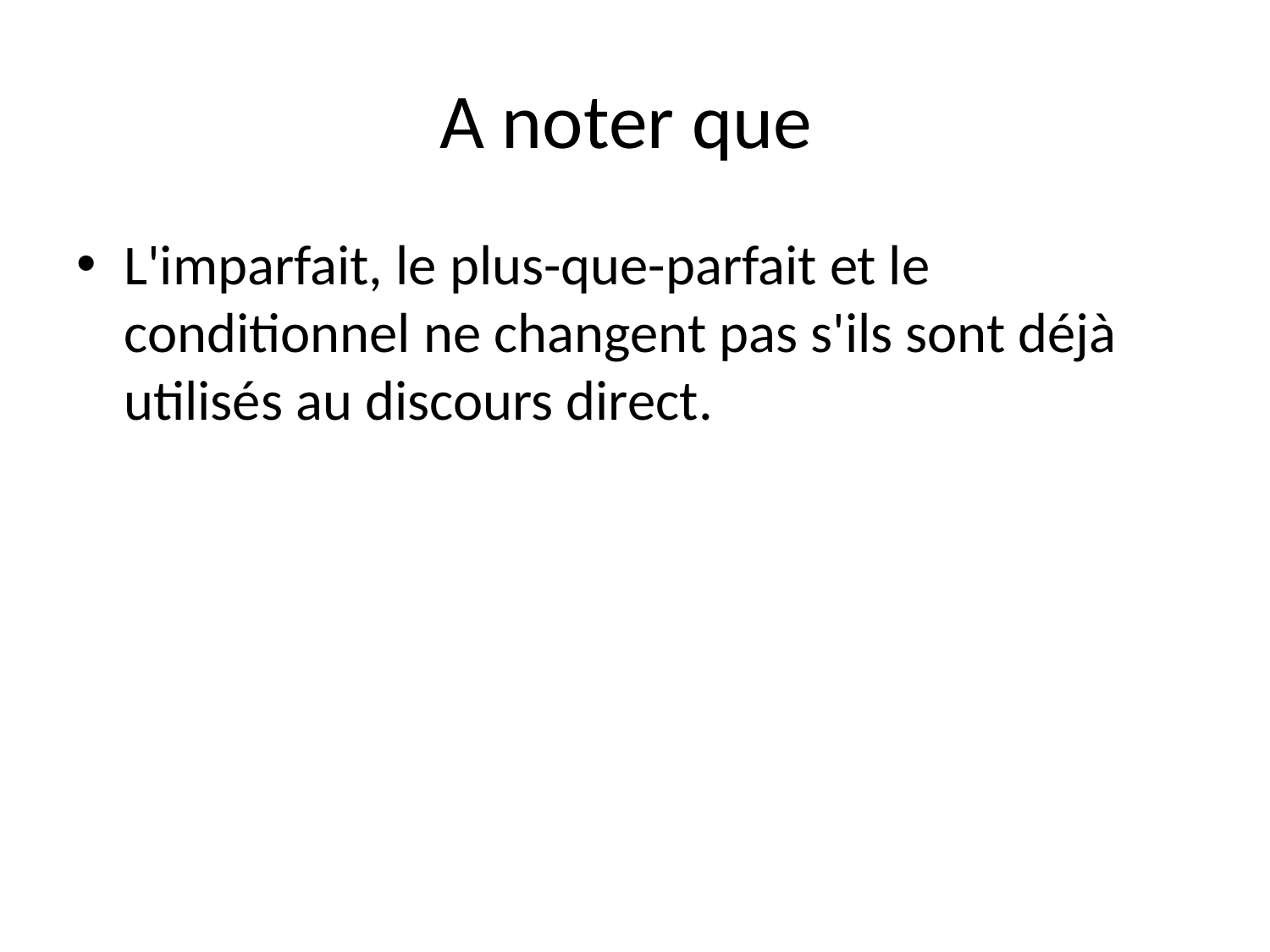

# A noter que
L'imparfait, le plus-que-parfait et le conditionnel ne changent pas s'ils sont déjà utilisés au discours direct.